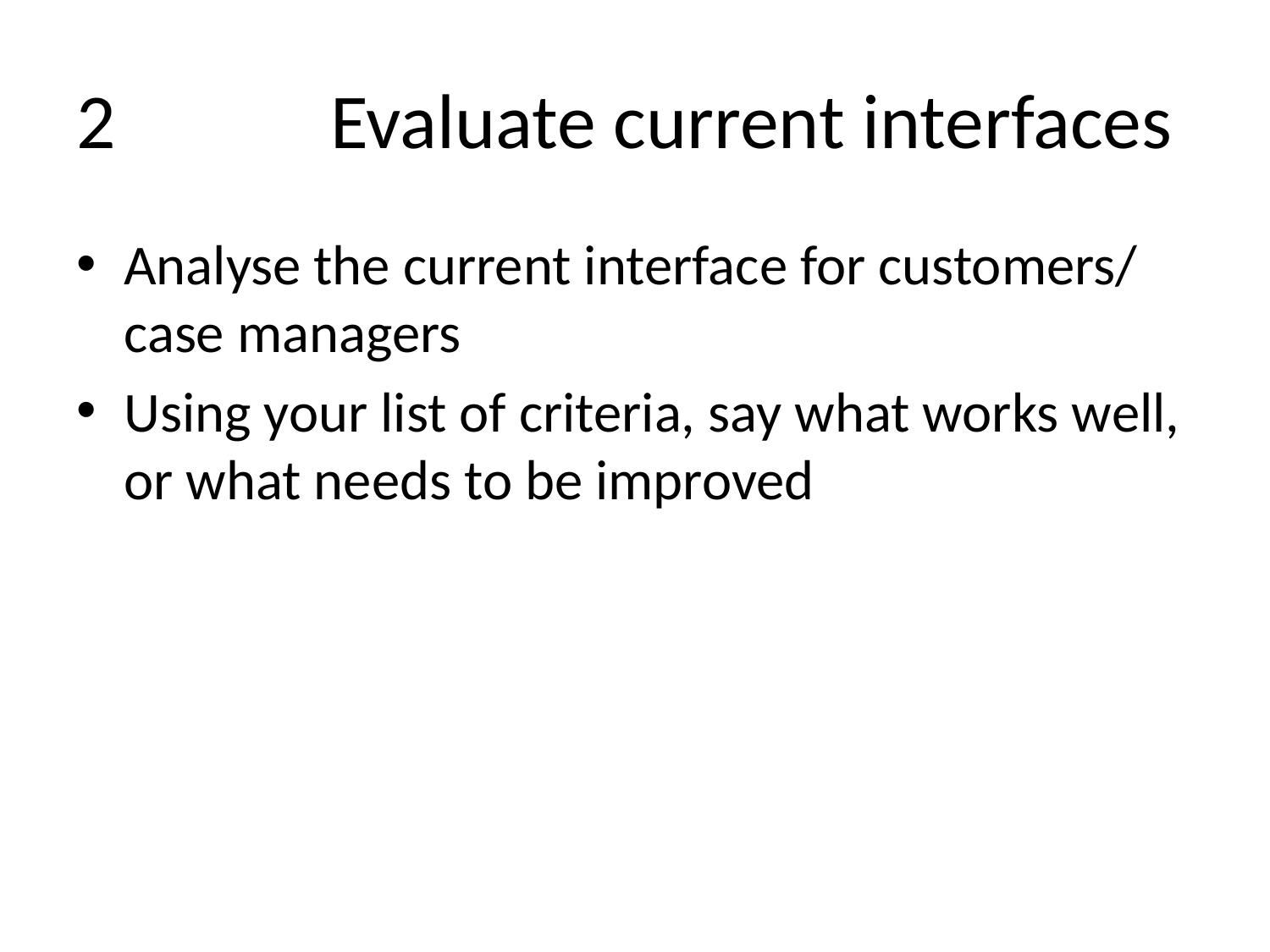

# 2 		Evaluate current interfaces
Analyse the current interface for customers/ case managers
Using your list of criteria, say what works well, or what needs to be improved